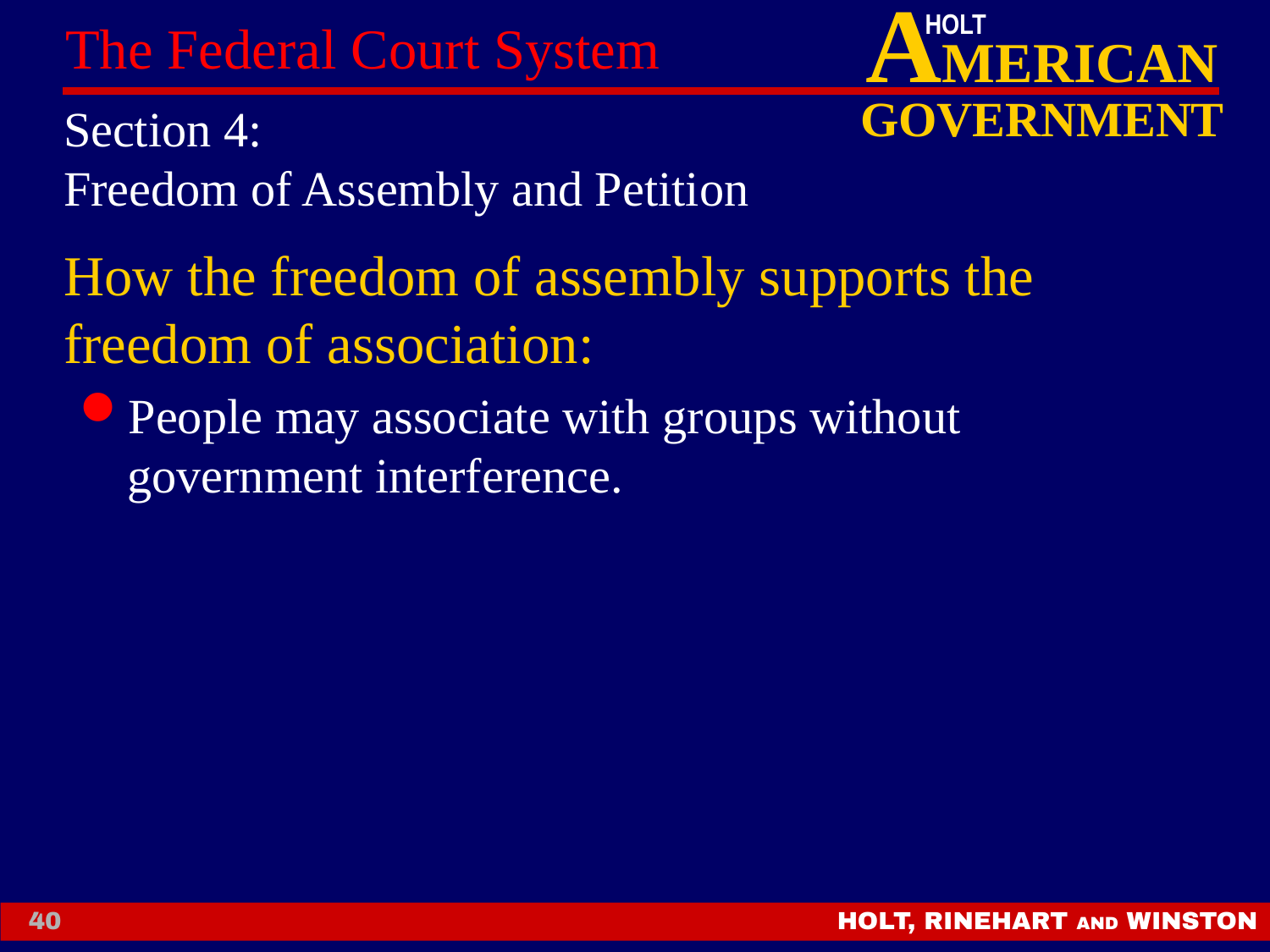

# Section 4: Freedom of Assembly and Petition
How the freedom of assembly supports the freedom of association:
People may associate with groups without government interference.
40